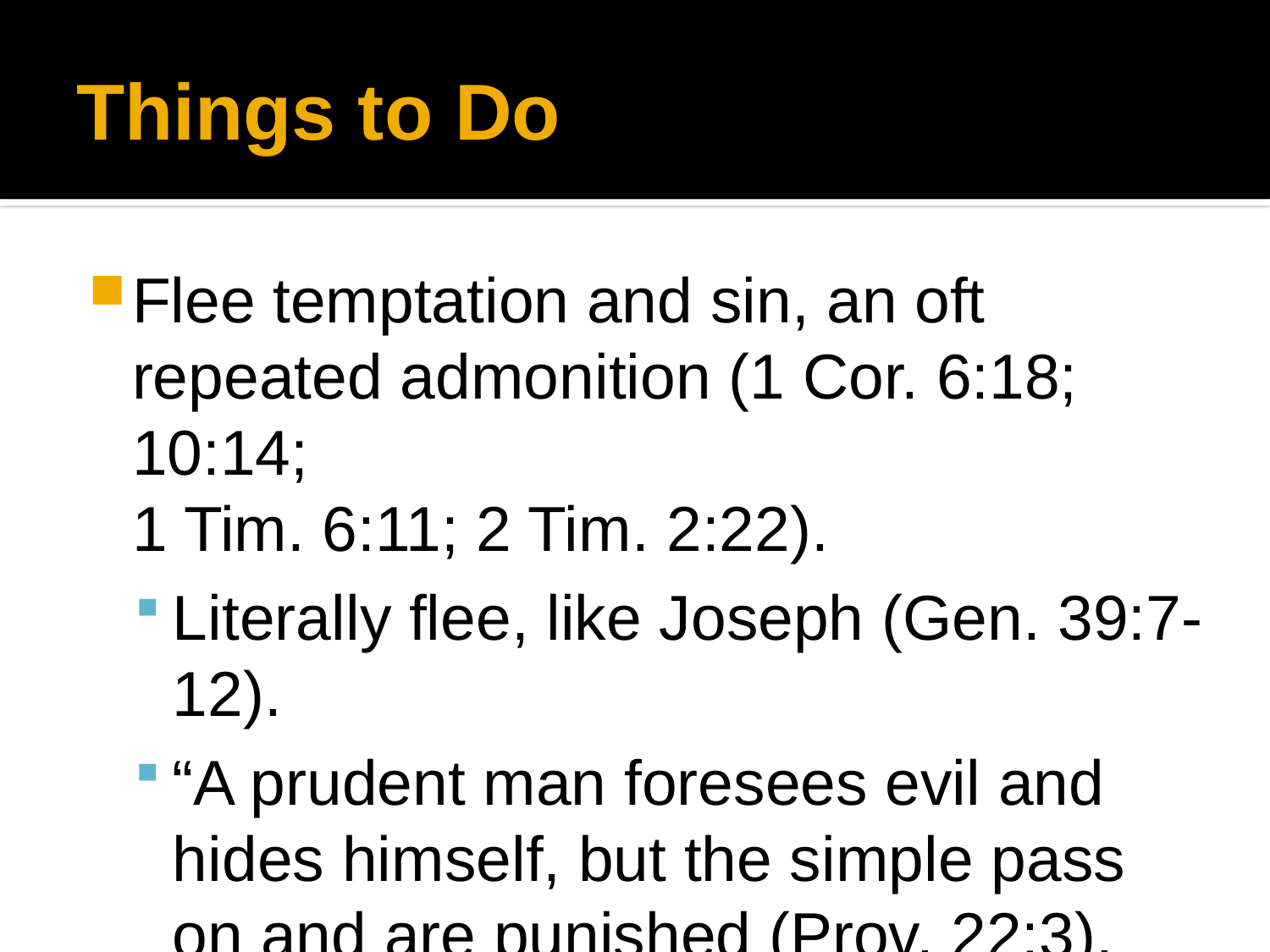

# Things to Do
Flee temptation and sin, an oft repeated admonition (1 Cor. 6:18; 10:14;
1 Tim. 6:11; 2 Tim. 2:22).
Literally flee, like Joseph (Gen. 39:7-12).
“A prudent man foresees evil and hides himself, but the simple pass on and are punished (Prov. 22:3).